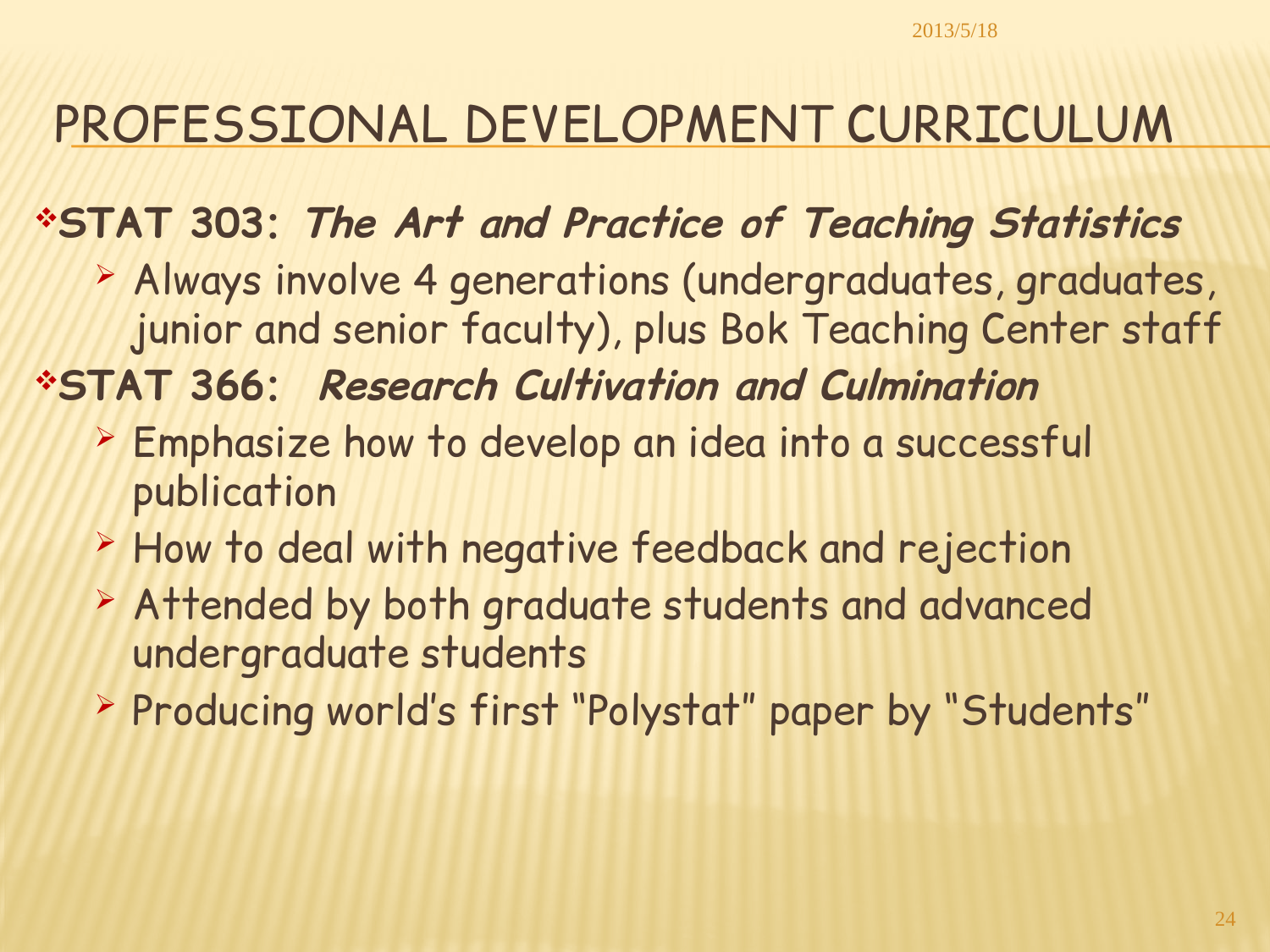

2013/5/18
# Professional Development Curriculum
STAT 303: The Art and Practice of Teaching Statistics
Always involve 4 generations (undergraduates, graduates, junior and senior faculty), plus Bok Teaching Center staff
STAT 366:  Research Cultivation and Culmination
Emphasize how to develop an idea into a successful publication
How to deal with negative feedback and rejection
Attended by both graduate students and advanced undergraduate students
Producing world’s first “Polystat” paper by “Students”
24